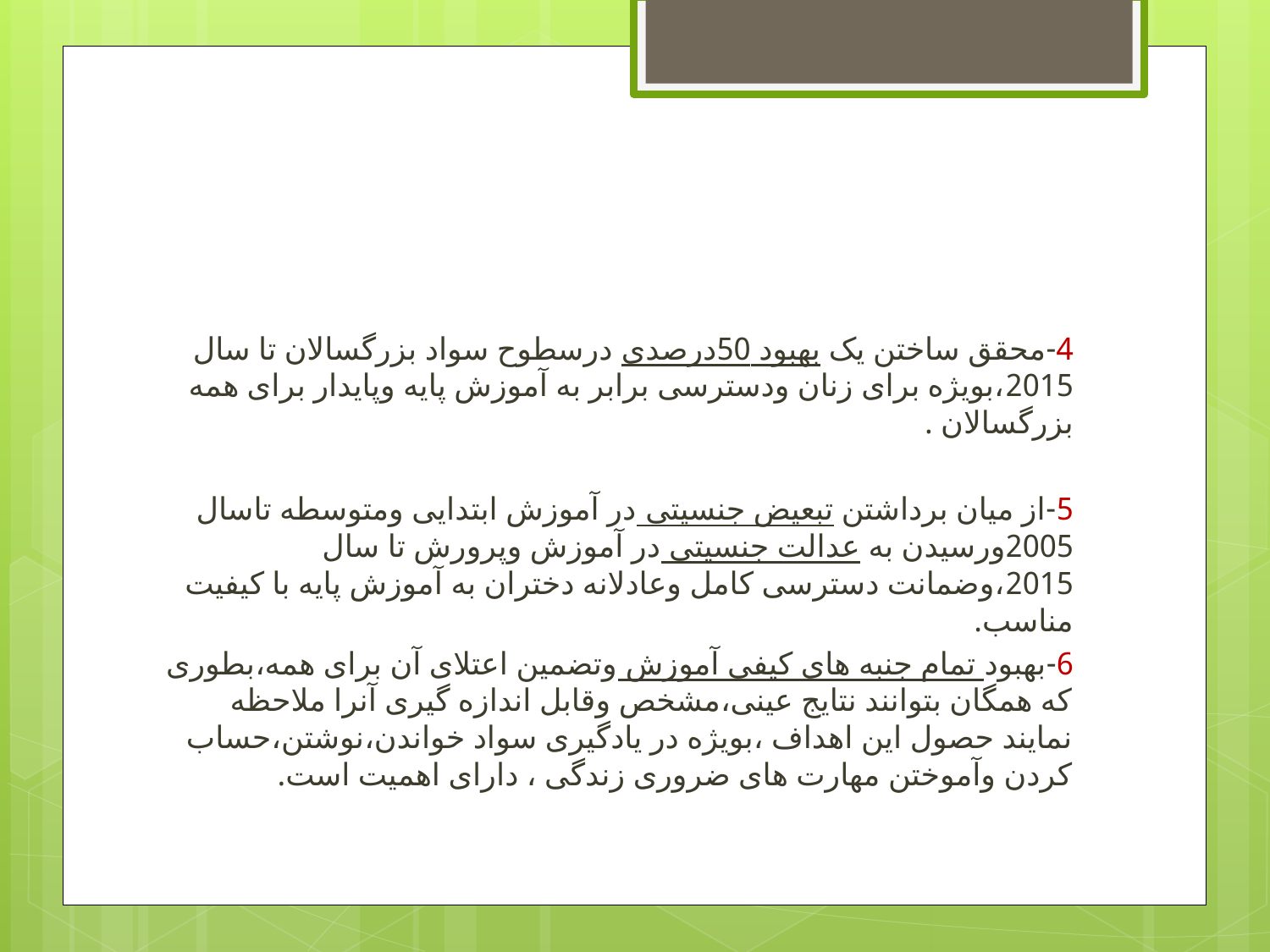

4-محقق ساختن یک بهبود 50درصدی درسطوح سواد بزرگسالان تا سال 2015،بویژه برای زنان ودسترسی برابر به آموزش پایه وپایدار برای همه بزرگسالان .

5-از میان برداشتن تبعیض جنسیتی در آموزش ابتدایی ومتوسطه تاسال 2005ورسیدن به عدالت جنسیتی در آموزش وپرورش تا سال 2015،وضمانت دسترسی کامل وعادلانه دختران به آموزش پایه با کیفیت مناسب.
6-بهبود تمام جنبه های کیفی آموزش وتضمین اعتلای آن برای همه،بطوری که همگان بتوانند نتایج عینی،مشخص وقابل اندازه گیری آنرا ملاحظه نمایند حصول این اهداف ،بویژه در یادگیری سواد خواندن،نوشتن،حساب کردن وآموختن مهارت های ضروری زندگی ، دارای اهمیت است.